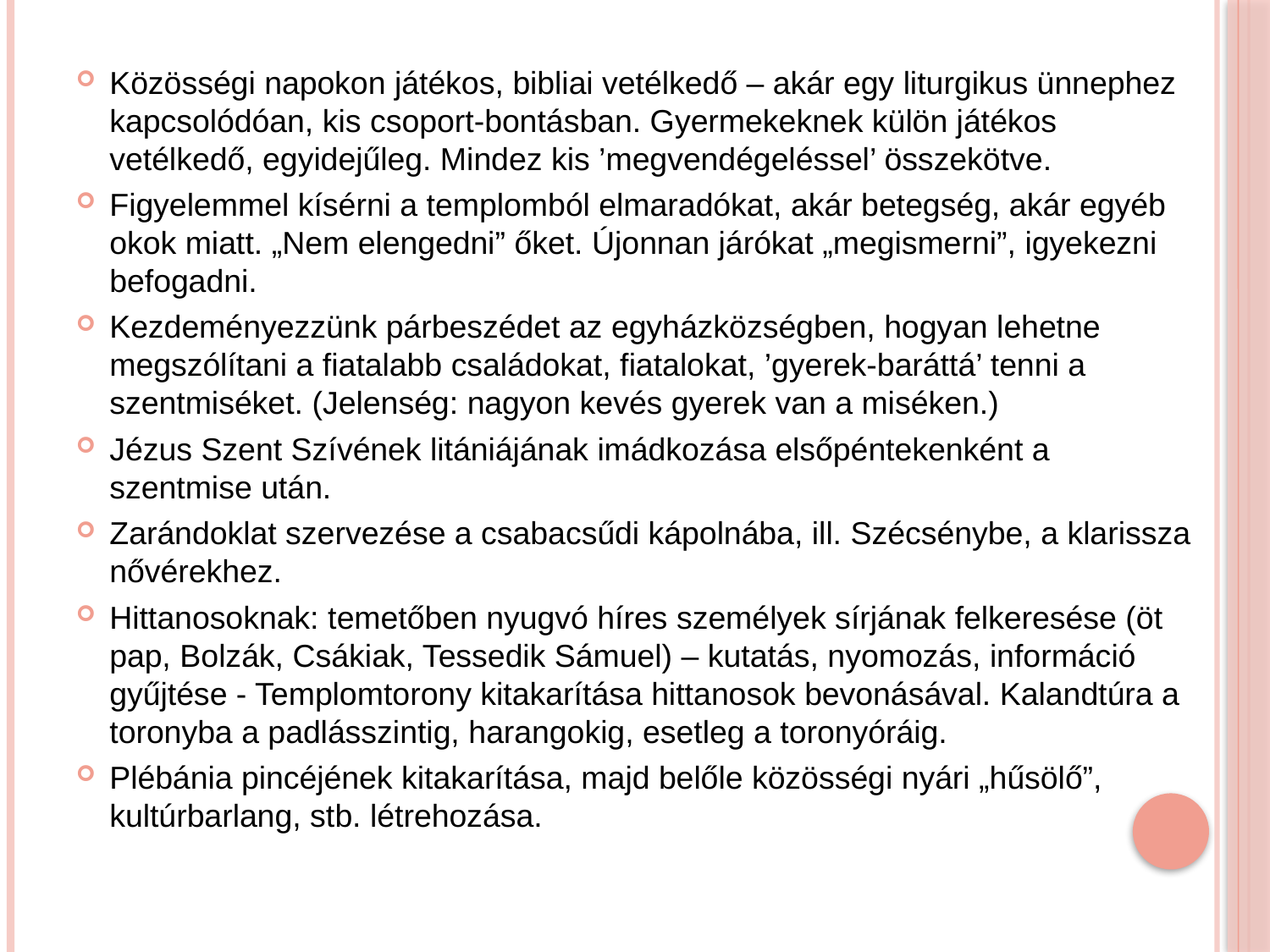

Közösségi napokon játékos, bibliai vetélkedő – akár egy liturgikus ünnephez kapcsolódóan, kis csoport-bontásban. Gyermekeknek külön játékos vetélkedő, egyidejűleg. Mindez kis ’megvendégeléssel’ összekötve.
Figyelemmel kísérni a templomból elmaradókat, akár betegség, akár egyéb okok miatt. „Nem elengedni” őket. Újonnan járókat „megismerni”, igyekezni befogadni.
Kezdeményezzünk párbeszédet az egyházközségben, hogyan lehetne megszólítani a fiatalabb családokat, fiatalokat, ’gyerek-baráttá’ tenni a szentmiséket. (Jelenség: nagyon kevés gyerek van a miséken.)
Jézus Szent Szívének litániájának imádkozása elsőpéntekenként a szentmise után.
Zarándoklat szervezése a csabacsűdi kápolnába, ill. Szécsénybe, a klarissza nővérekhez.
Hittanosoknak: temetőben nyugvó híres személyek sírjának felkeresése (öt pap, Bolzák, Csákiak, Tessedik Sámuel) – kutatás, nyomozás, információ gyűjtése - Templomtorony kitakarítása hittanosok bevonásával. Kalandtúra a toronyba a padlásszintig, harangokig, esetleg a toronyóráig.
Plébánia pincéjének kitakarítása, majd belőle közösségi nyári „hűsölő”, kultúrbarlang, stb. létrehozása.